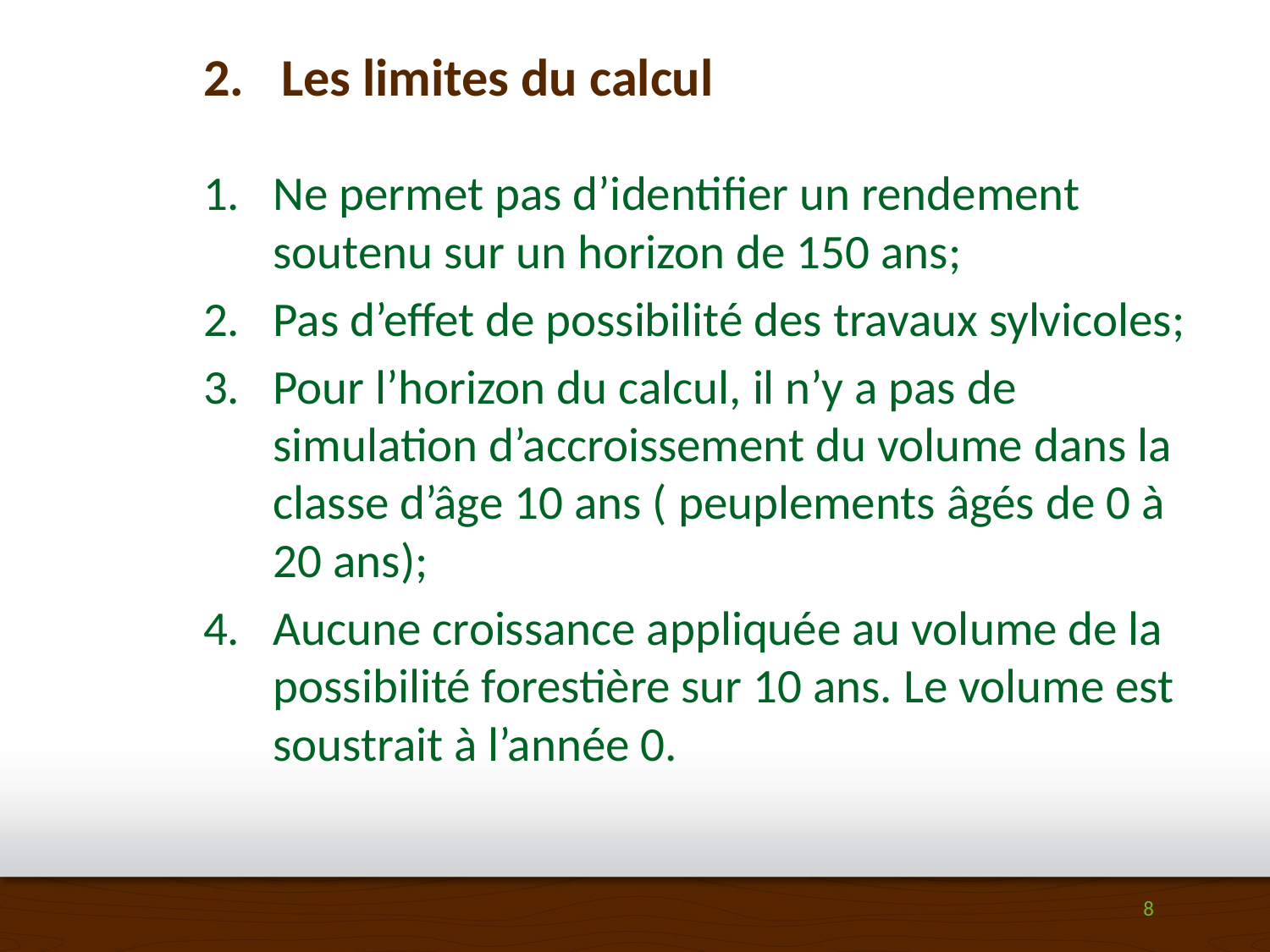

# Les limites du calcul
Ne permet pas d’identifier un rendement soutenu sur un horizon de 150 ans;
Pas d’effet de possibilité des travaux sylvicoles;
Pour l’horizon du calcul, il n’y a pas de simulation d’accroissement du volume dans la classe d’âge 10 ans ( peuplements âgés de 0 à 20 ans);
Aucune croissance appliquée au volume de la possibilité forestière sur 10 ans. Le volume est soustrait à l’année 0.

8